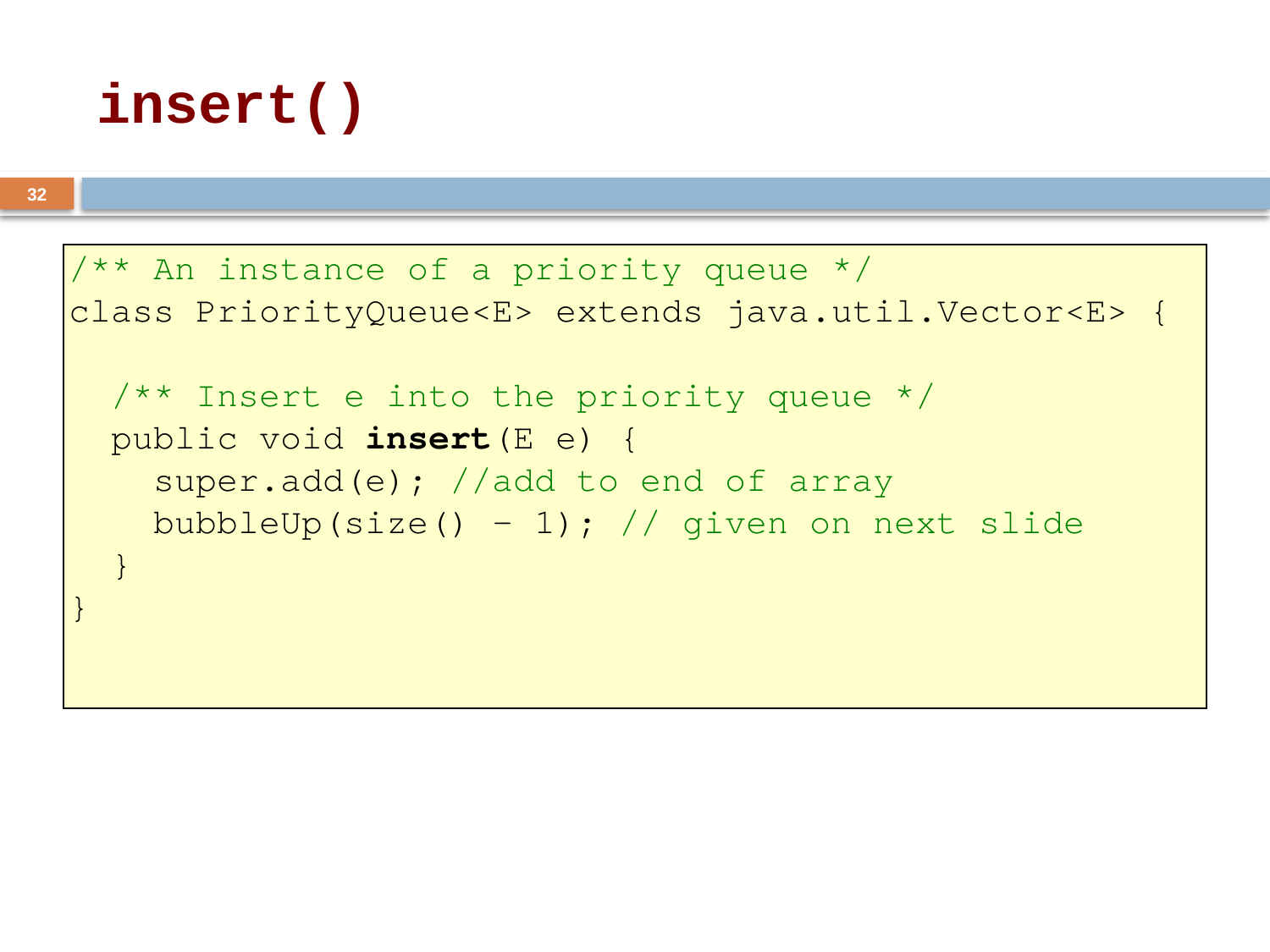

# insert()
32
/** An instance of a priority queue */
class PriorityQueue<E> extends java.util.Vector<E> {

  /** Insert e into the priority queue */
  public void insert(E e) {
    super.add(e); //add to end of array
    bubbleUp(size() - 1); // given on next slide
  }
}